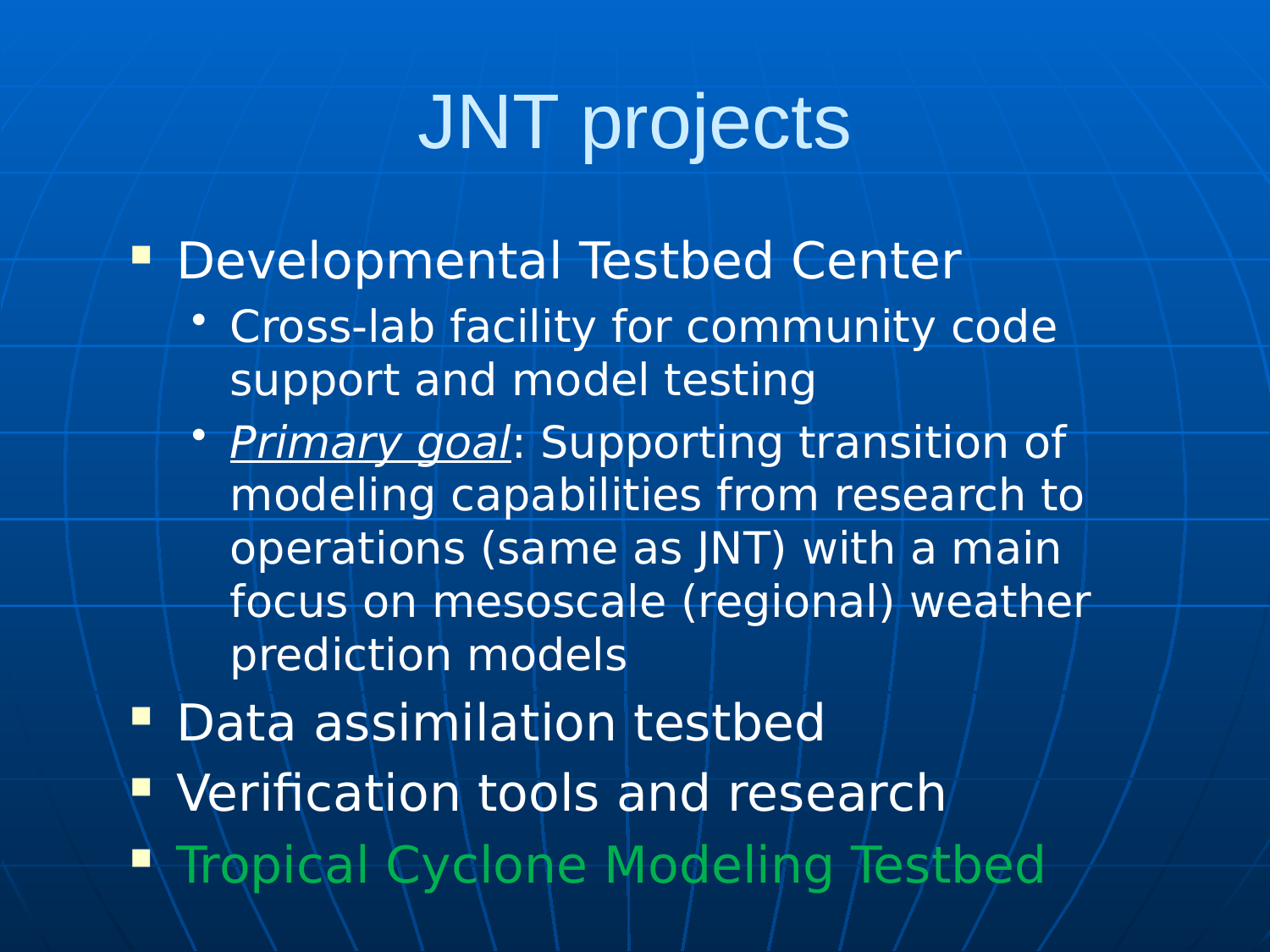

# JNT projects
Developmental Testbed Center
Cross-lab facility for community code support and model testing
Primary goal: Supporting transition of modeling capabilities from research to operations (same as JNT) with a main focus on mesoscale (regional) weather prediction models
Data assimilation testbed
Verification tools and research
Tropical Cyclone Modeling Testbed